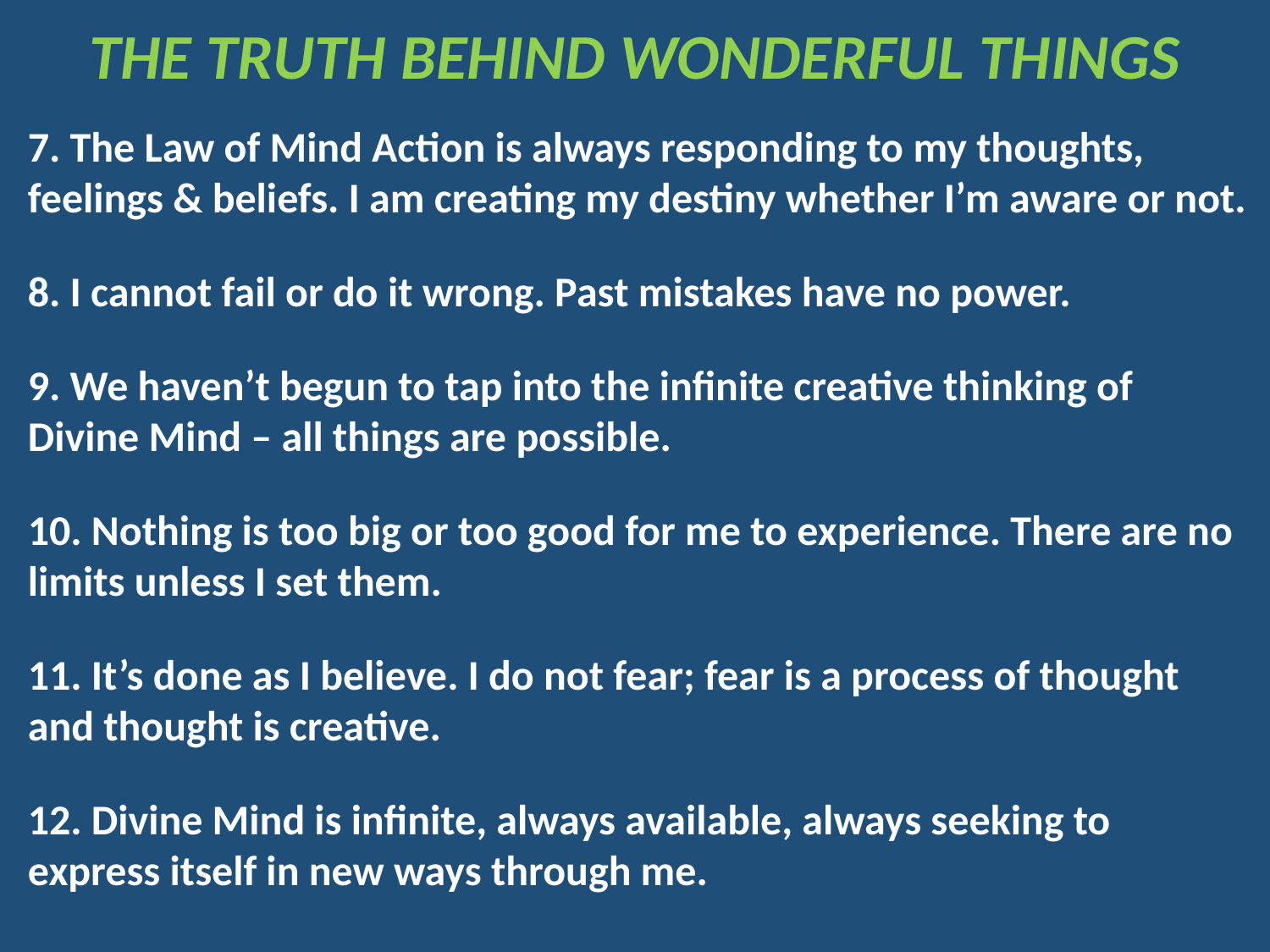

THE TRUTH BEHIND WONDERFUL THINGS
7. The Law of Mind Action is always responding to my thoughts, feelings & beliefs. I am creating my destiny whether I’m aware or not.
8. I cannot fail or do it wrong. Past mistakes have no power.
9. We haven’t begun to tap into the infinite creative thinking of Divine Mind – all things are possible.
10. Nothing is too big or too good for me to experience. There are no limits unless I set them.
11. It’s done as I believe. I do not fear; fear is a process of thought and thought is creative.
12. Divine Mind is infinite, always available, always seeking to express itself in new ways through me.